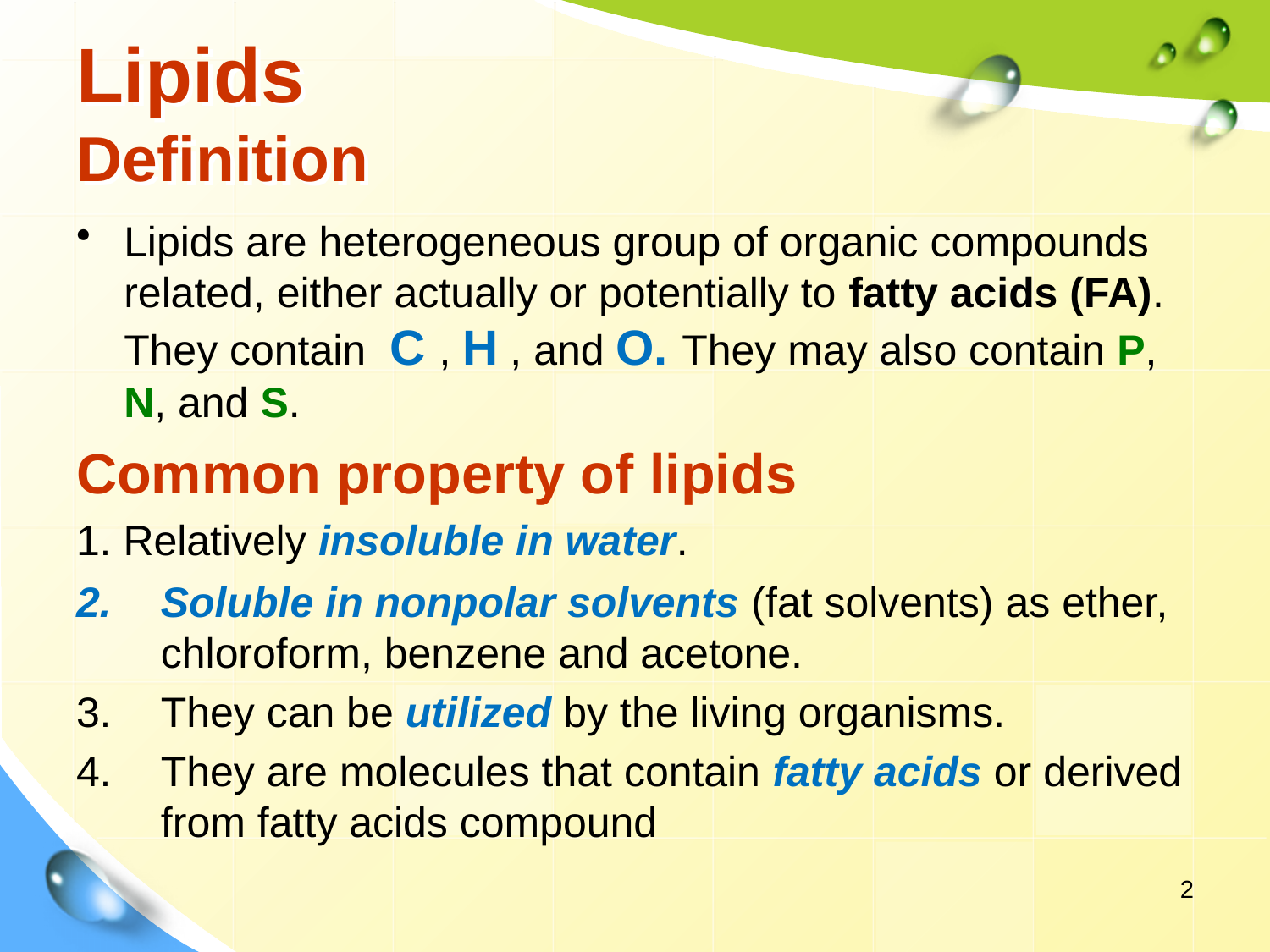

# Lipids Definition
Lipids are heterogeneous group of organic compounds related, either actually or potentially to fatty acids (FA). They contain  C , H , and O. They may also contain P, N, and S.
Common property of lipids
1. Relatively insoluble in water.

Soluble in nonpolar solvents (fat solvents) as ether, chloroform, benzene and acetone.
They can be utilized by the living organisms.
They are molecules that contain fatty acids or derived from fatty acids compound

2